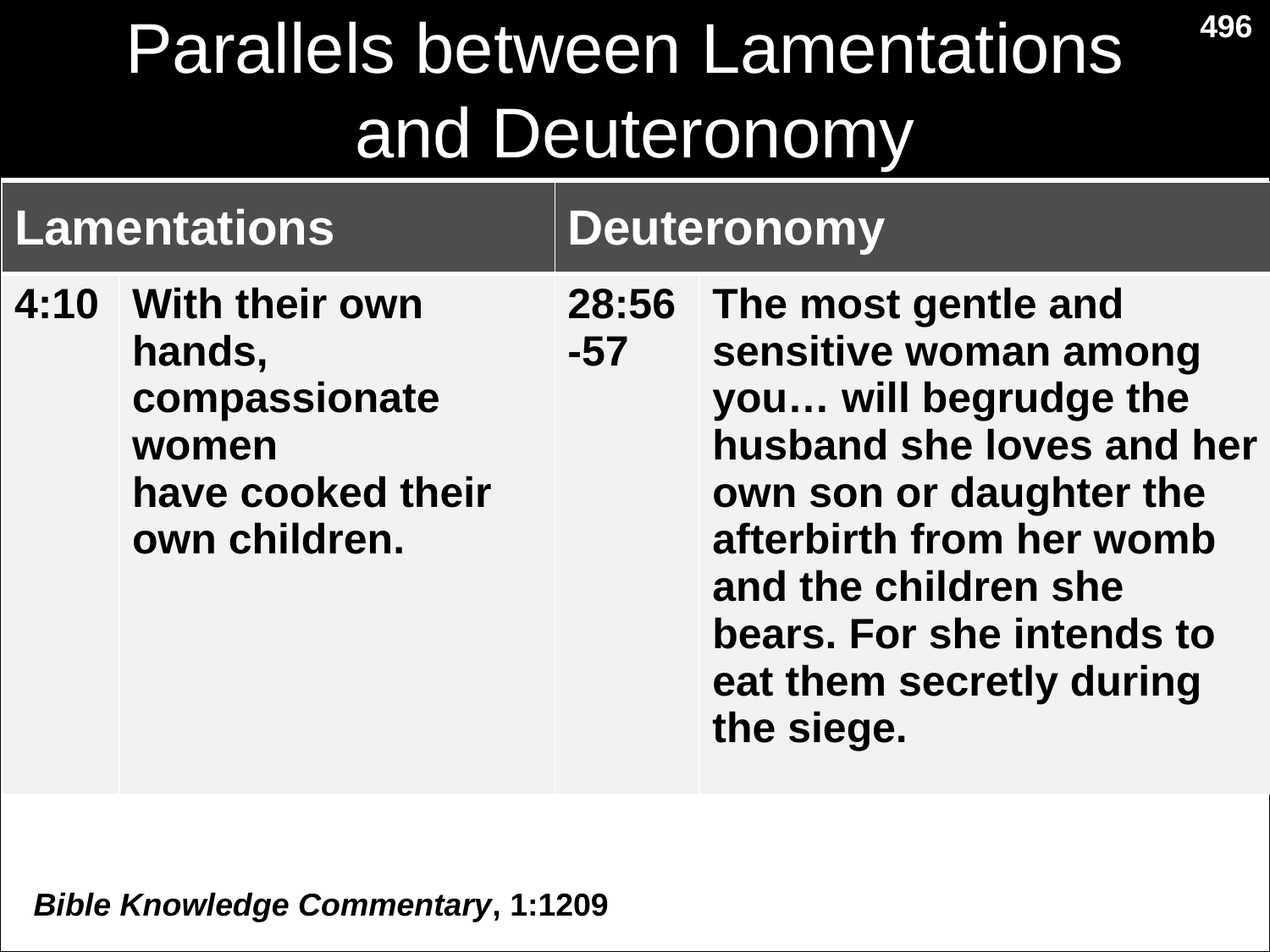

496

Parallels between Lamentations
and Deuteronomy
| Lamentations |  | Deuteronomy |  |
| --- | --- | --- | --- |
| 4:10 | With their own hands, compassionate women have cooked their own children. | 28:56-57 | The most gentle and sensitive woman among you… will begrudge the husband she loves and her own son or daughter the afterbirth from her womb and the children she bears. For she intends to eat them secretly during the siege. |
Bible Knowledge Commentary, 1:1209